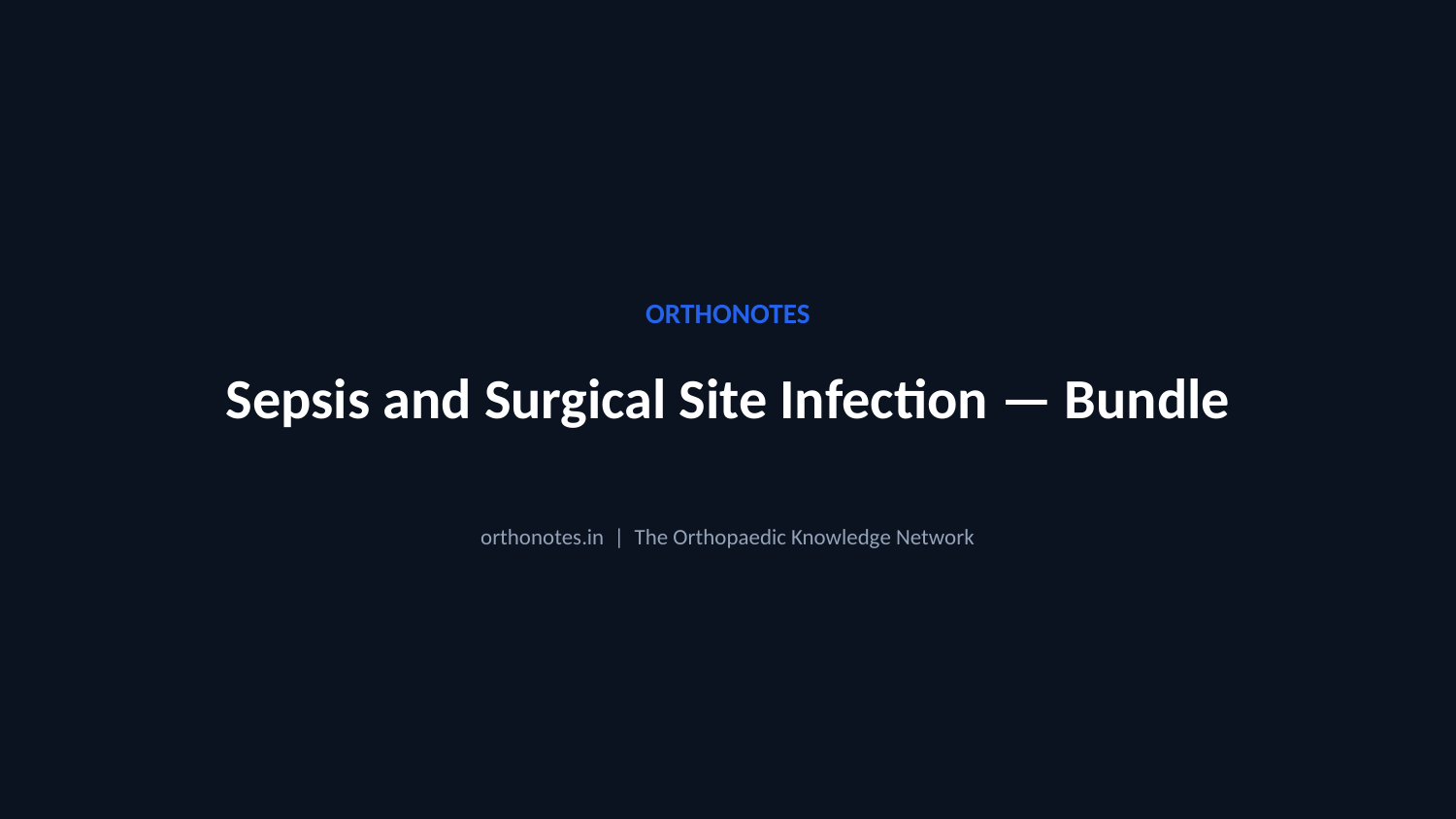

ORTHONOTES
Sepsis and Surgical Site Infection — Bundle
orthonotes.in  |  The Orthopaedic Knowledge Network